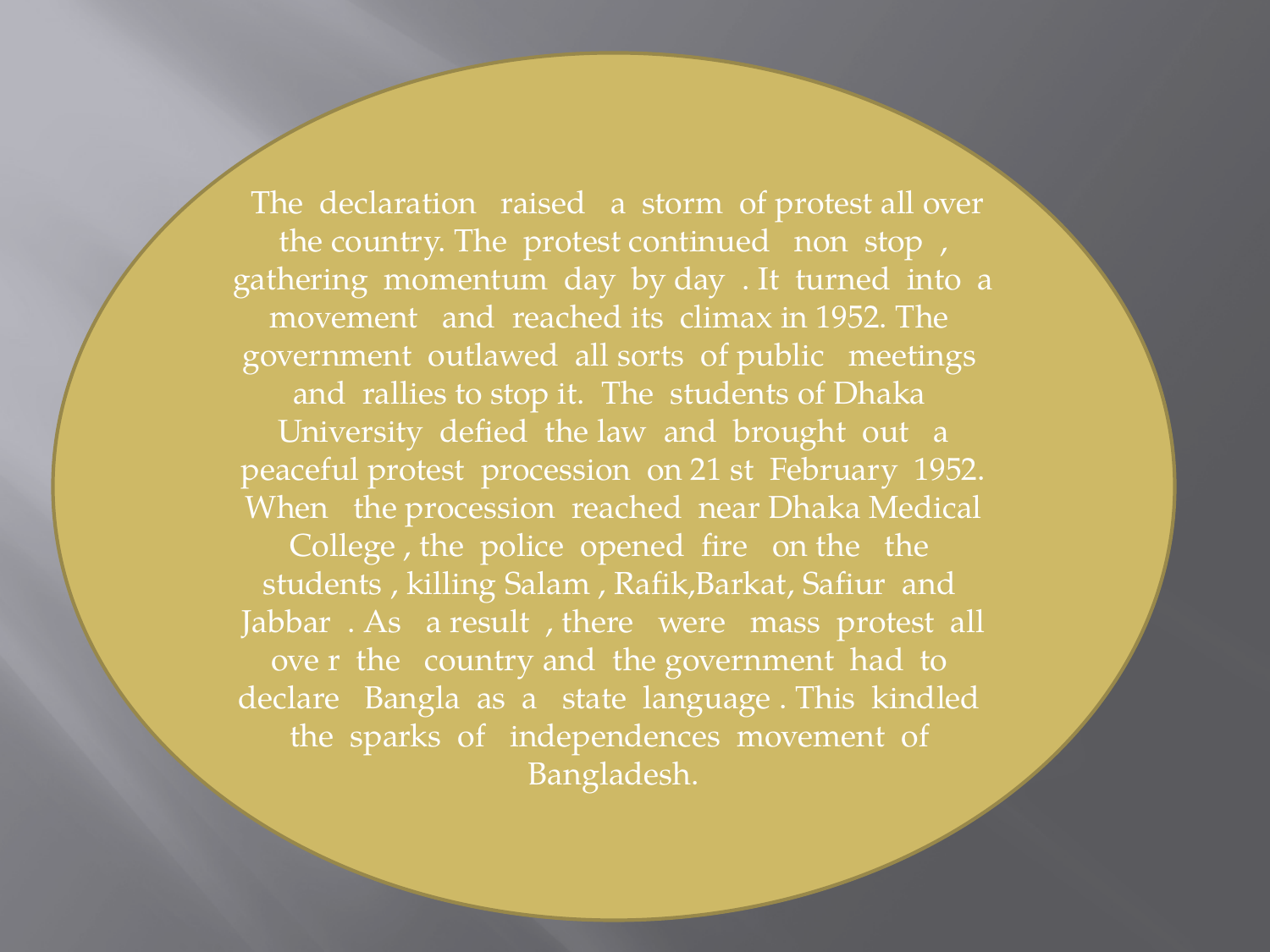

The  declaration   raised   a  storm  of protest all over the country. The  protest continued   non  stop  , gathering  momentum  day  by day  . It  turned  into  a movement   and  reached its  climax in 1952. The  government  outlawed  all sorts  of public   meetings  and  rallies to stop it.  The  students of Dhaka  University  defied  the law  and  brought  out   a peaceful protest  procession  on 21 st  February  1952. When   the procession  reached  near Dhaka Medical College , the  police  opened  fire   on the   the  students , killing Salam , Rafik,Barkat, Safiur  and  Jabbar  . As   a result  , there   were   mass  protest  all ove r  the   country and  the government  had  to  declare   Bangla  as  a   state  language . This  kindled  the  sparks  of   independences  movement  of  Bangladesh.